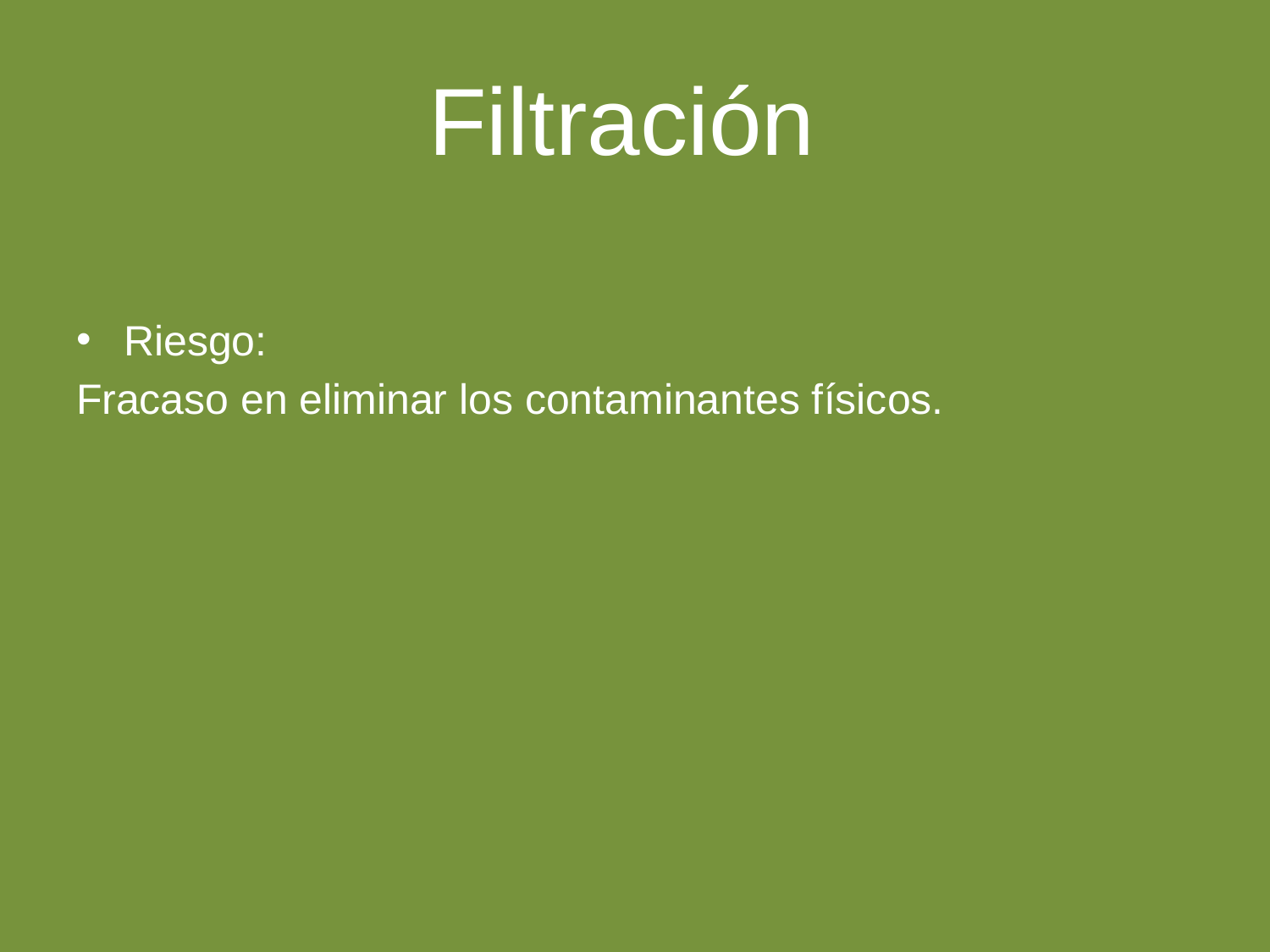

# Filtración

Riesgo:
Fracaso en eliminar los contaminantes físicos.